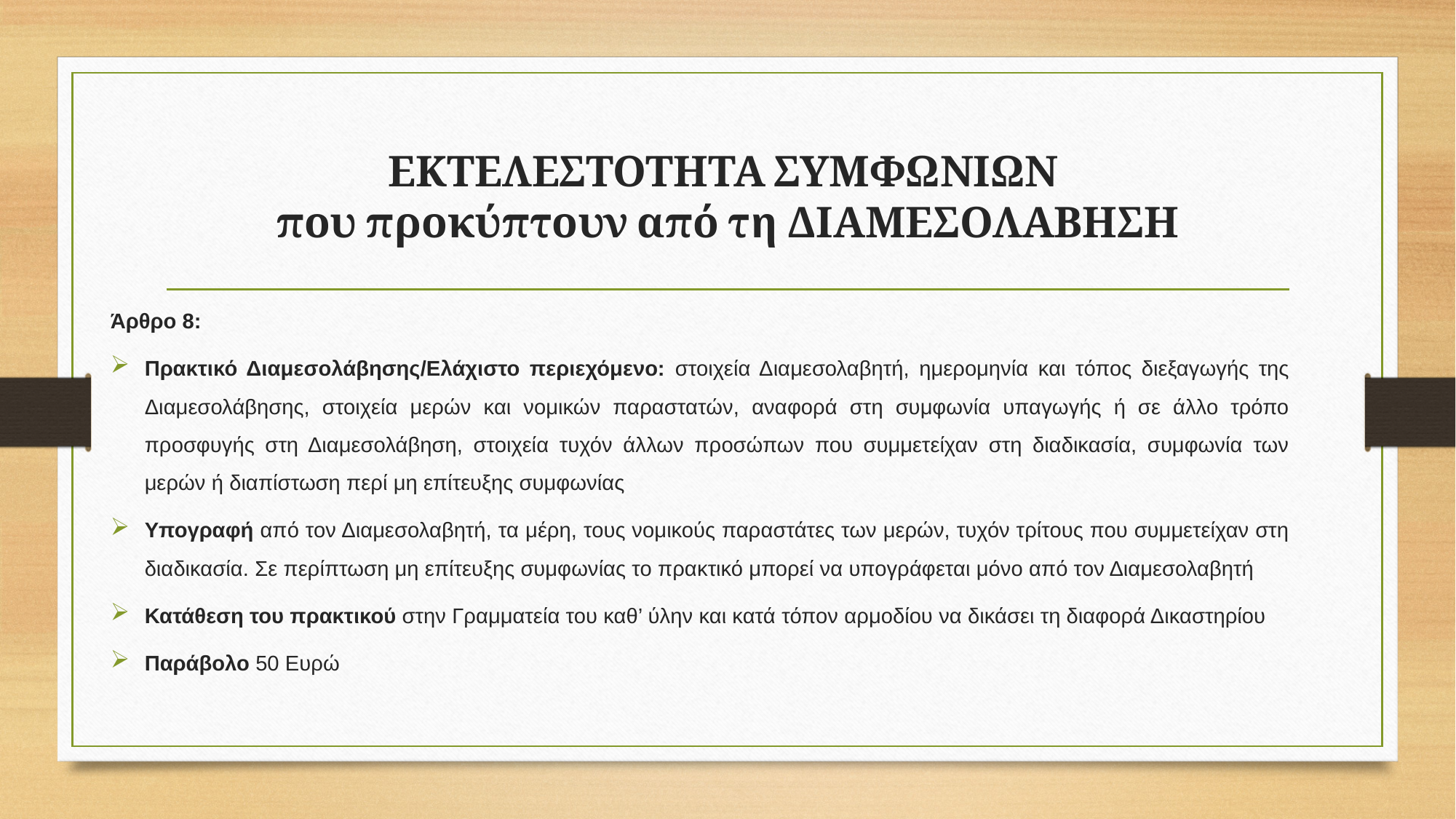

# ΕΚΤΕΛΕΣΤΟΤΗΤΑ ΣΥΜΦΩΝΙΩΝ που προκύπτουν από τη ΔΙΑΜΕΣΟΛΑΒΗΣΗ
Άρθρο 8:
Πρακτικό Διαμεσολάβησης/Ελάχιστο περιεχόμενο: στοιχεία Διαμεσολαβητή, ημερομηνία και τόπος διεξαγωγής της Διαμεσολάβησης, στοιχεία μερών και νομικών παραστατών, αναφορά στη συμφωνία υπαγωγής ή σε άλλο τρόπο προσφυγής στη Διαμεσολάβηση, στοιχεία τυχόν άλλων προσώπων που συμμετείχαν στη διαδικασία, συμφωνία των μερών ή διαπίστωση περί μη επίτευξης συμφωνίας
Υπογραφή από τον Διαμεσολαβητή, τα μέρη, τους νομικούς παραστάτες των μερών, τυχόν τρίτους που συμμετείχαν στη διαδικασία. Σε περίπτωση μη επίτευξης συμφωνίας το πρακτικό μπορεί να υπογράφεται μόνο από τον Διαμεσολαβητή
Κατάθεση του πρακτικού στην Γραμματεία του καθ’ ύλην και κατά τόπον αρμοδίου να δικάσει τη διαφορά Δικαστηρίου
Παράβολο 50 Ευρώ